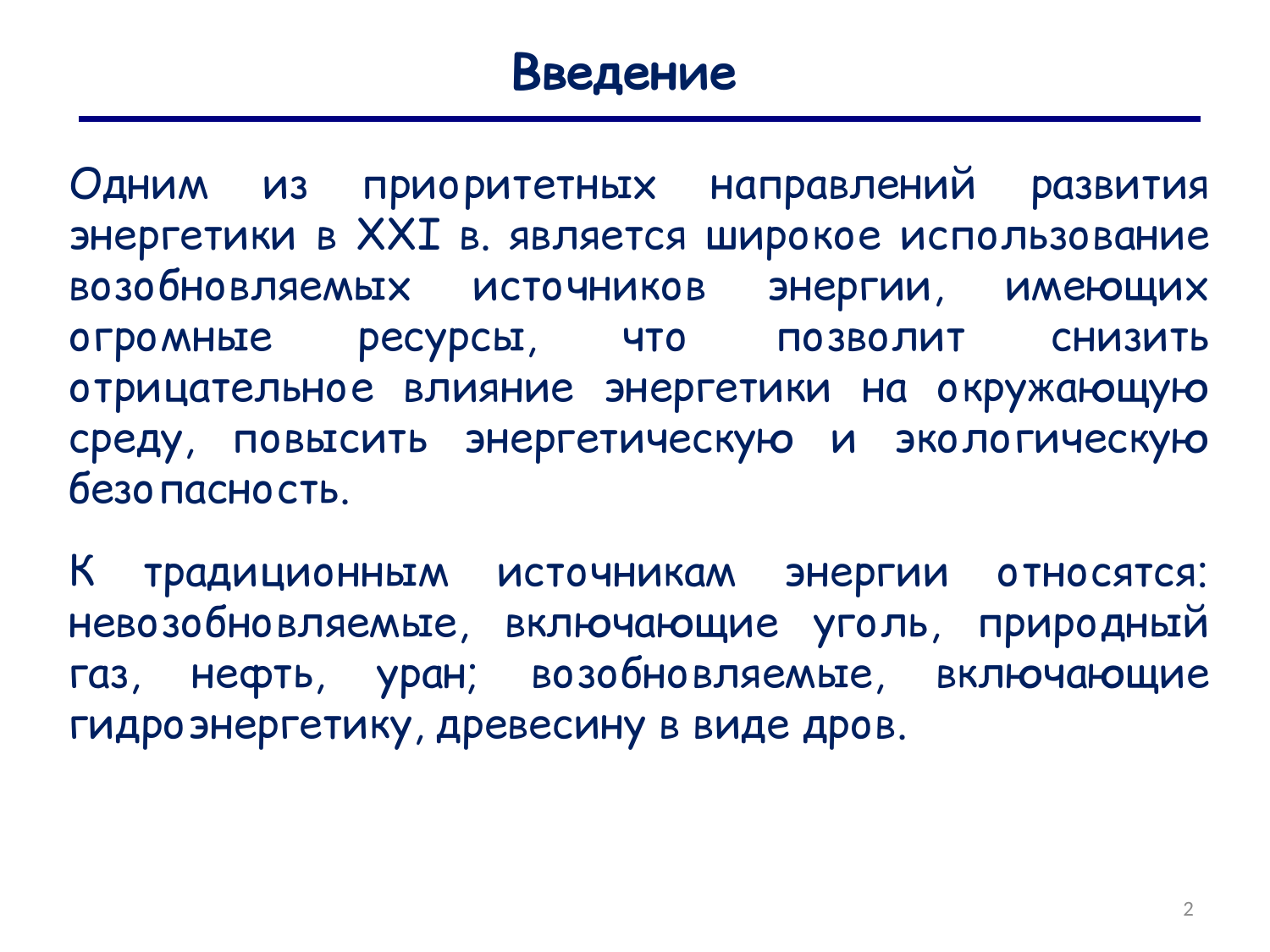

# Введение

Одним из приоритетных направлений развития энергетики в ХХI в. является широкое использование возобновляемых источников энергии, имеющих огромные ресурсы, что позволит снизить отрицательное влияние энергетики на окружающую среду, повысить энергетическую и экологическую безопасность.
К традиционным источникам энергии относятся: невозобновляемые, включающие уголь, природный газ, нефть, уран; возобновляемые, включающие гидроэнергетику, древесину в виде дров.
2